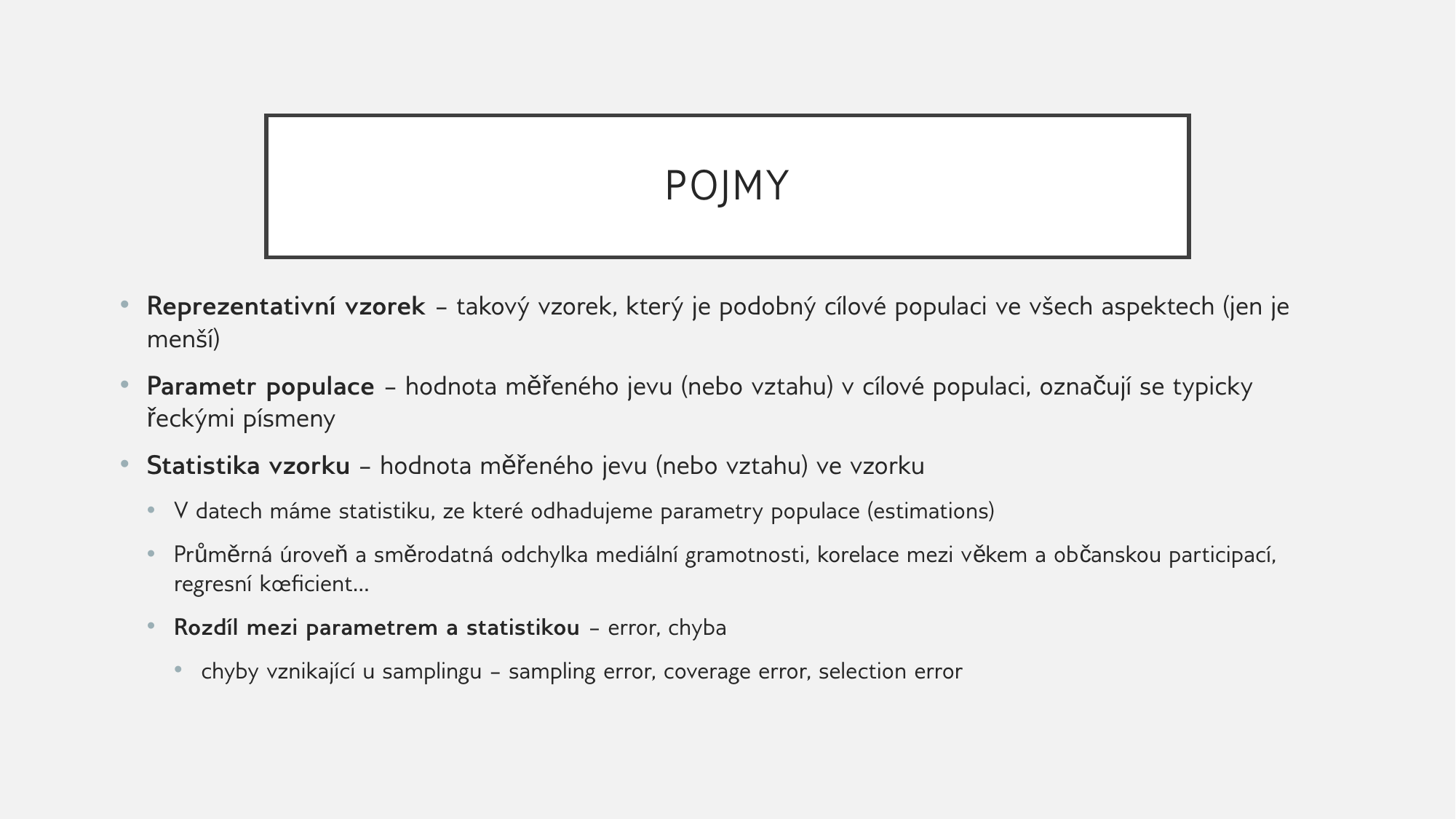

# Pojmy
Reprezentativní vzorek – takový vzorek, který je podobný cílové populaci ve všech aspektech (jen je menší)
Parametr populace – hodnota měřeného jevu (nebo vztahu) v cílové populaci, označují se typicky řeckými písmeny
Statistika vzorku – hodnota měřeného jevu (nebo vztahu) ve vzorku
V datech máme statistiku, ze které odhadujeme parametry populace (estimations)
Průměrná úroveň a směrodatná odchylka mediální gramotnosti, korelace mezi věkem a občanskou participací, regresní koeficient…
Rozdíl mezi parametrem a statistikou – error, chyba
chyby vznikající u samplingu – sampling error, coverage error, selection error